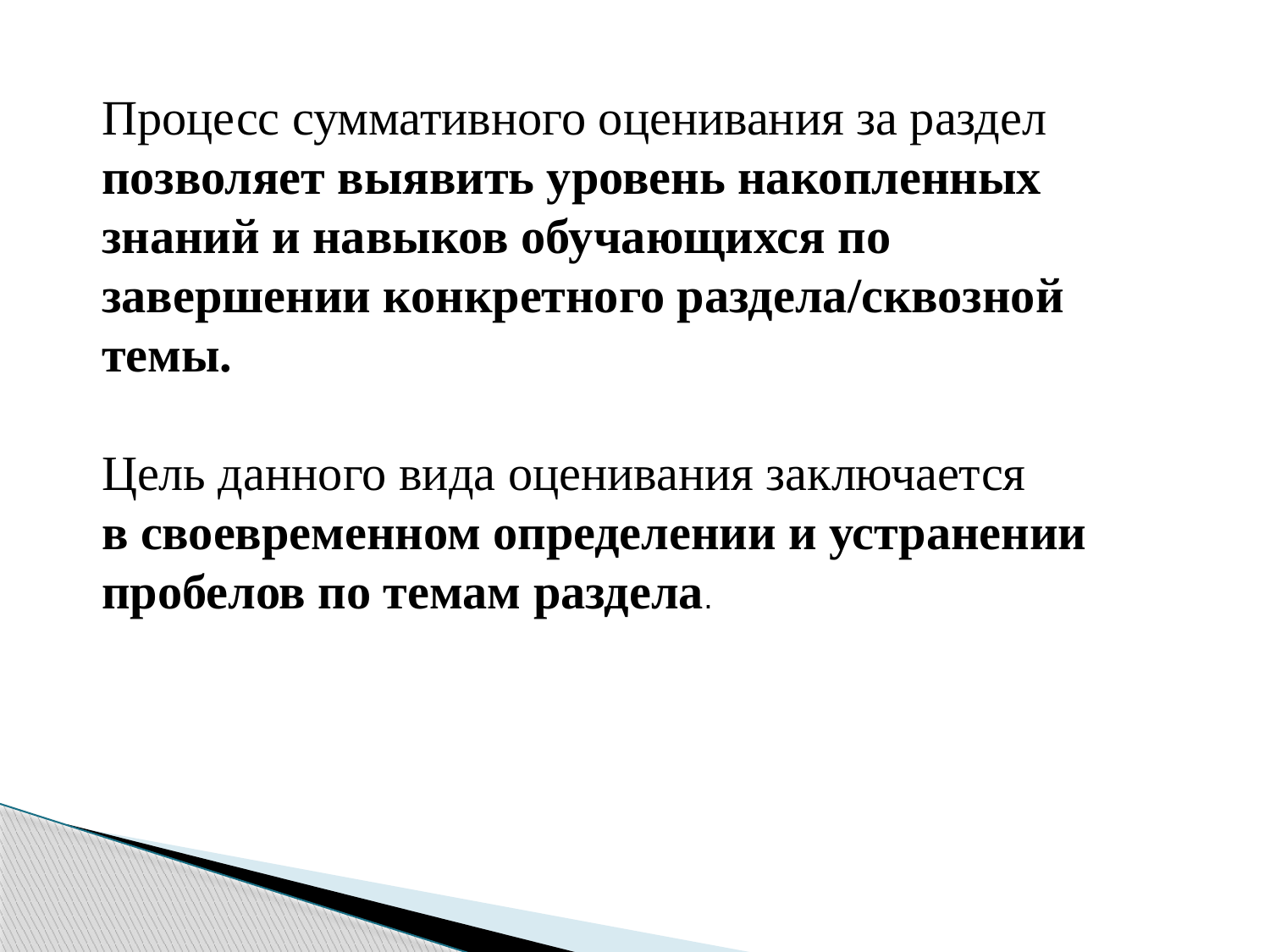

Процесс суммативного оценивания за раздел позволяет выявить уровень накопленных знаний и навыков обучающихся по завершении конкретного раздела/сквозной темы.

Цель данного вида оценивания заключается
в своевременном определении и устранении пробелов по темам раздела.